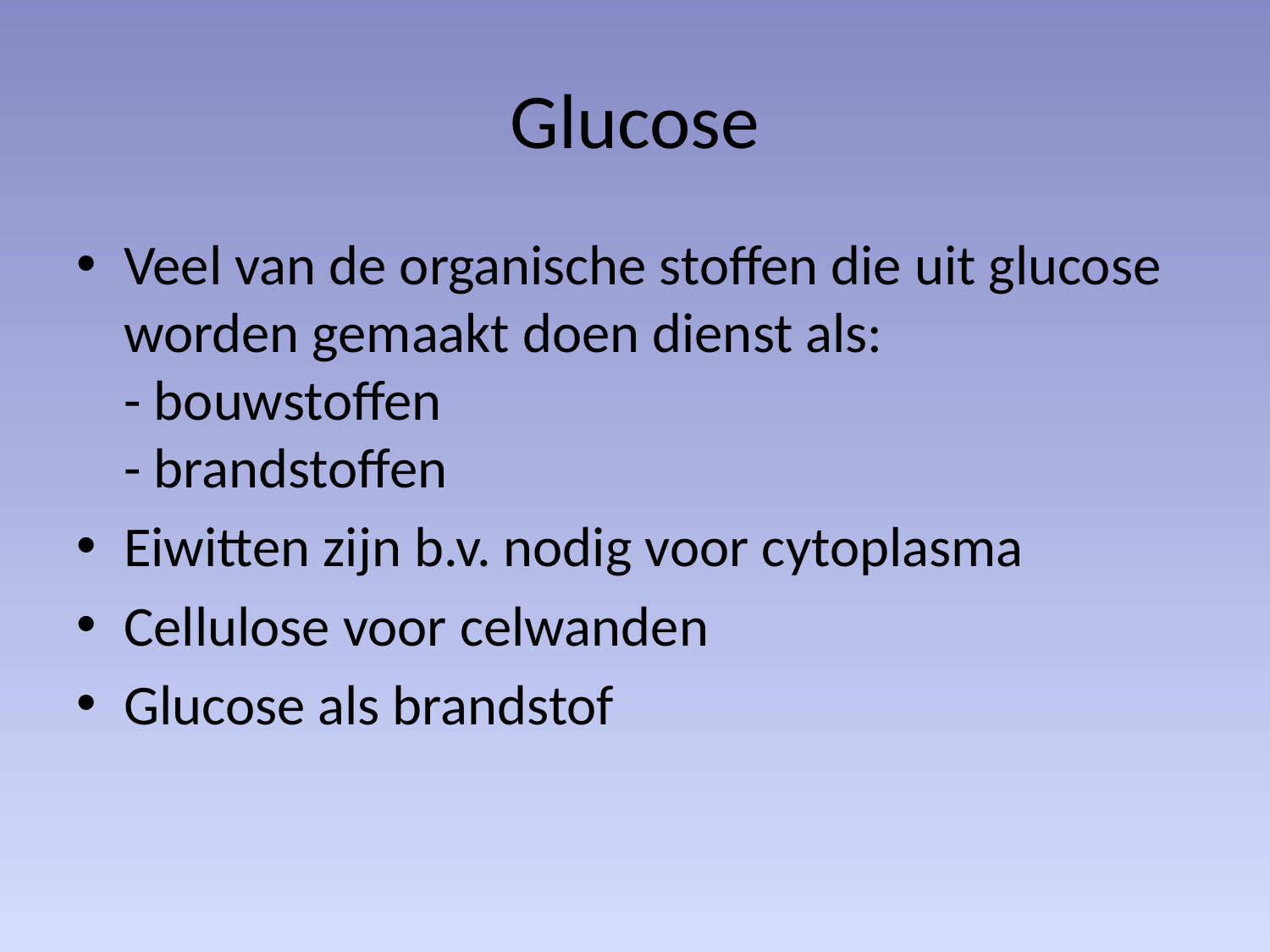

# Glucose
Veel van de organische stoffen die uit glucose worden gemaakt doen dienst als:
- bouwstoffen
- brandstoffen
Eiwitten zijn b.v. nodig voor cytoplasma
Cellulose voor celwanden
Glucose als brandstof